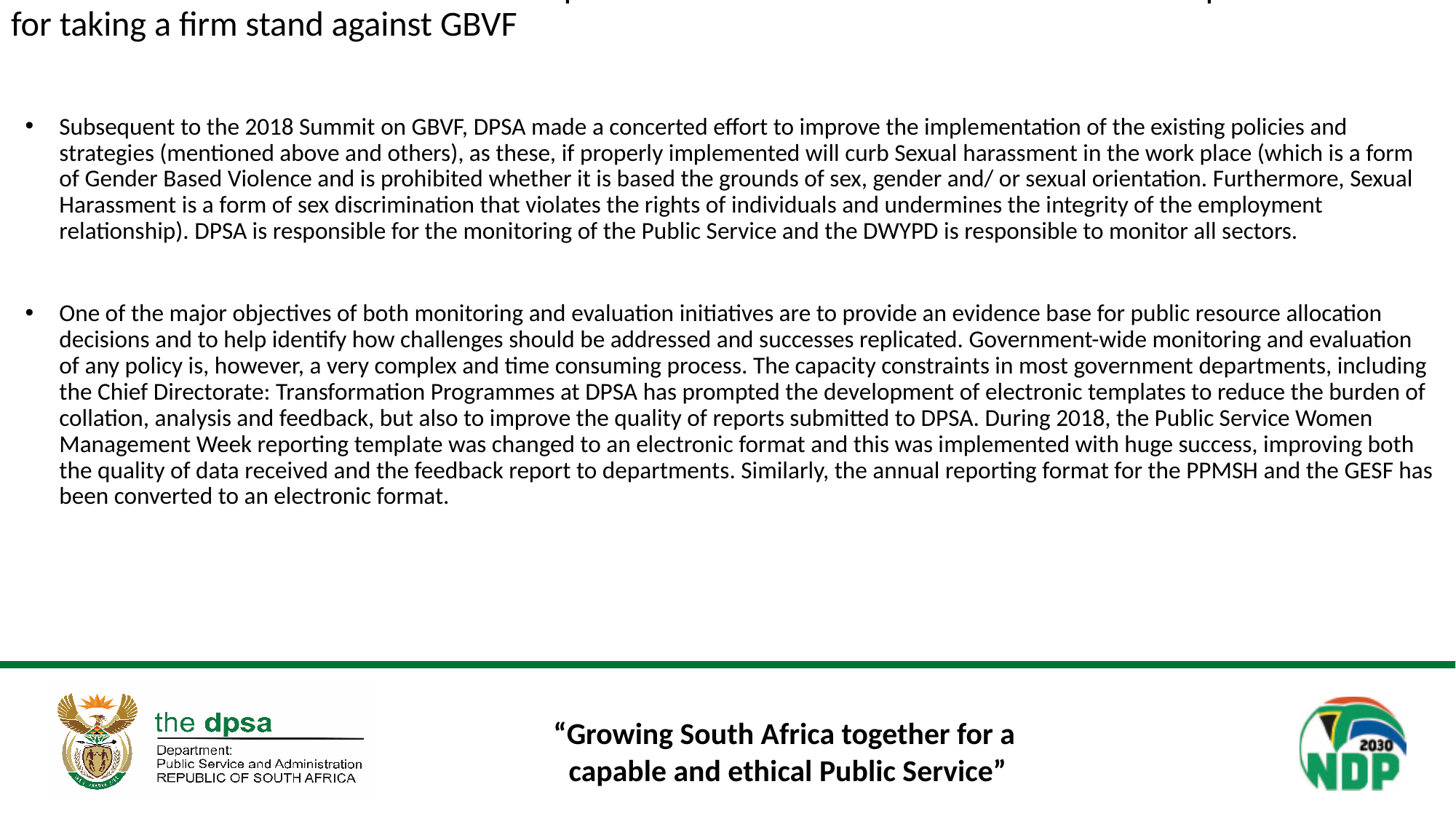

# The establishment of mechanisms and processes to hold state and societal leadership accountable for taking a firm stand against GBVF
Subsequent to the 2018 Summit on GBVF, DPSA made a concerted effort to improve the implementation of the existing policies and strategies (mentioned above and others), as these, if properly implemented will curb Sexual harassment in the work place (which is a form of Gender Based Violence and is prohibited whether it is based the grounds of sex, gender and/ or sexual orientation. Furthermore, Sexual Harassment is a form of sex discrimination that violates the rights of individuals and undermines the integrity of the employment relationship). DPSA is responsible for the monitoring of the Public Service and the DWYPD is responsible to monitor all sectors.

One of the major objectives of both monitoring and evaluation initiatives are to provide an evidence base for public resource allocation decisions and to help identify how challenges should be addressed and successes replicated. Government-wide monitoring and evaluation of any policy is, however, a very complex and time consuming process. The capacity constraints in most government departments, including the Chief Directorate: Transformation Programmes at DPSA has prompted the development of electronic templates to reduce the burden of collation, analysis and feedback, but also to improve the quality of reports submitted to DPSA. During 2018, the Public Service Women Management Week reporting template was changed to an electronic format and this was implemented with huge success, improving both the quality of data received and the feedback report to departments. Similarly, the annual reporting format for the PPMSH and the GESF has been converted to an electronic format.